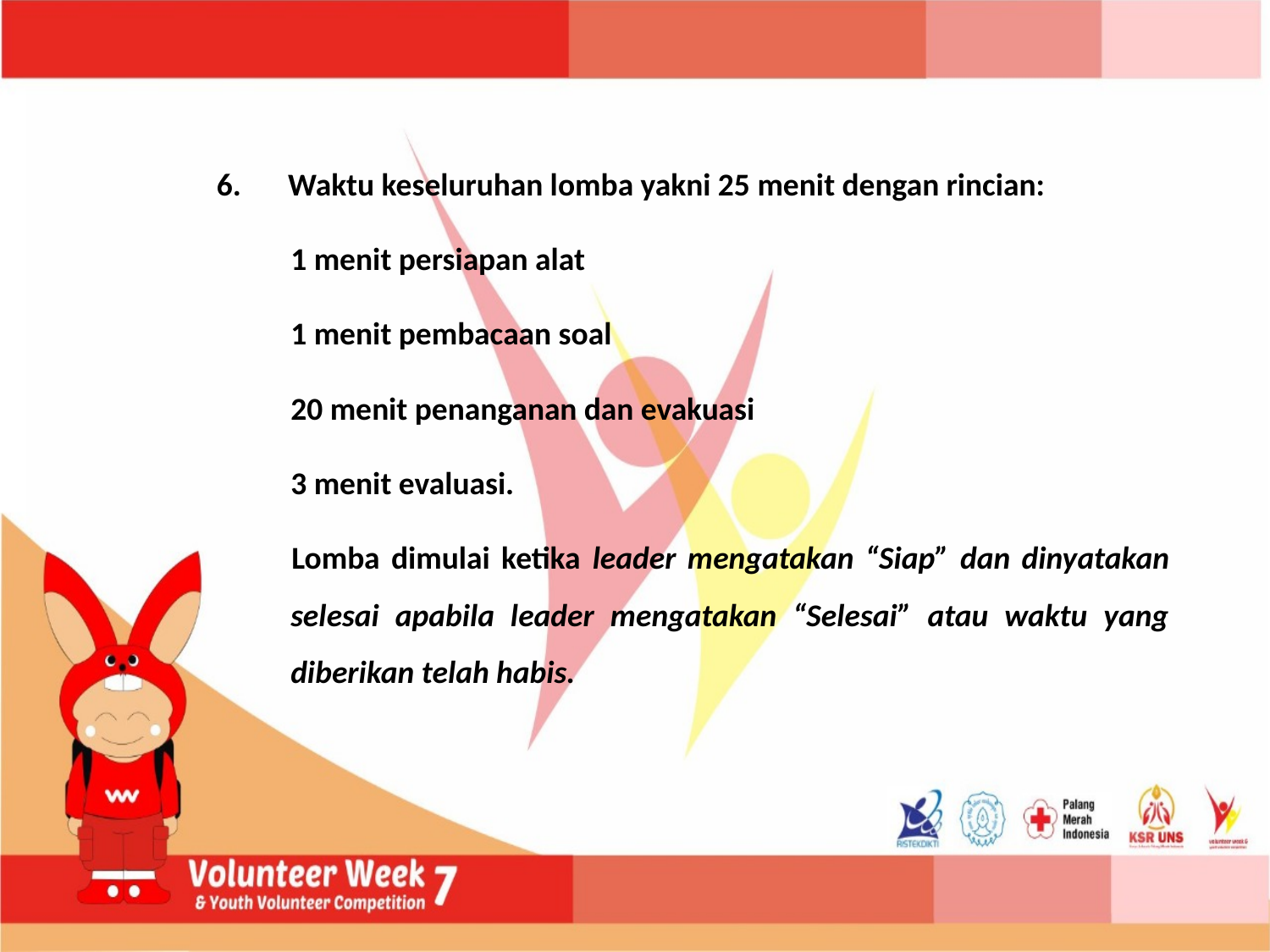

#
Waktu keseluruhan lomba yakni 25 menit dengan rincian:
	1 menit persiapan alat
	1 menit pembacaan soal
    	20 menit penanganan dan evakuasi
	3 menit evaluasi.
Lomba dimulai ketika leader mengatakan “Siap” dan dinyatakan selesai apabila leader mengatakan “Selesai” atau waktu yang diberikan telah habis.